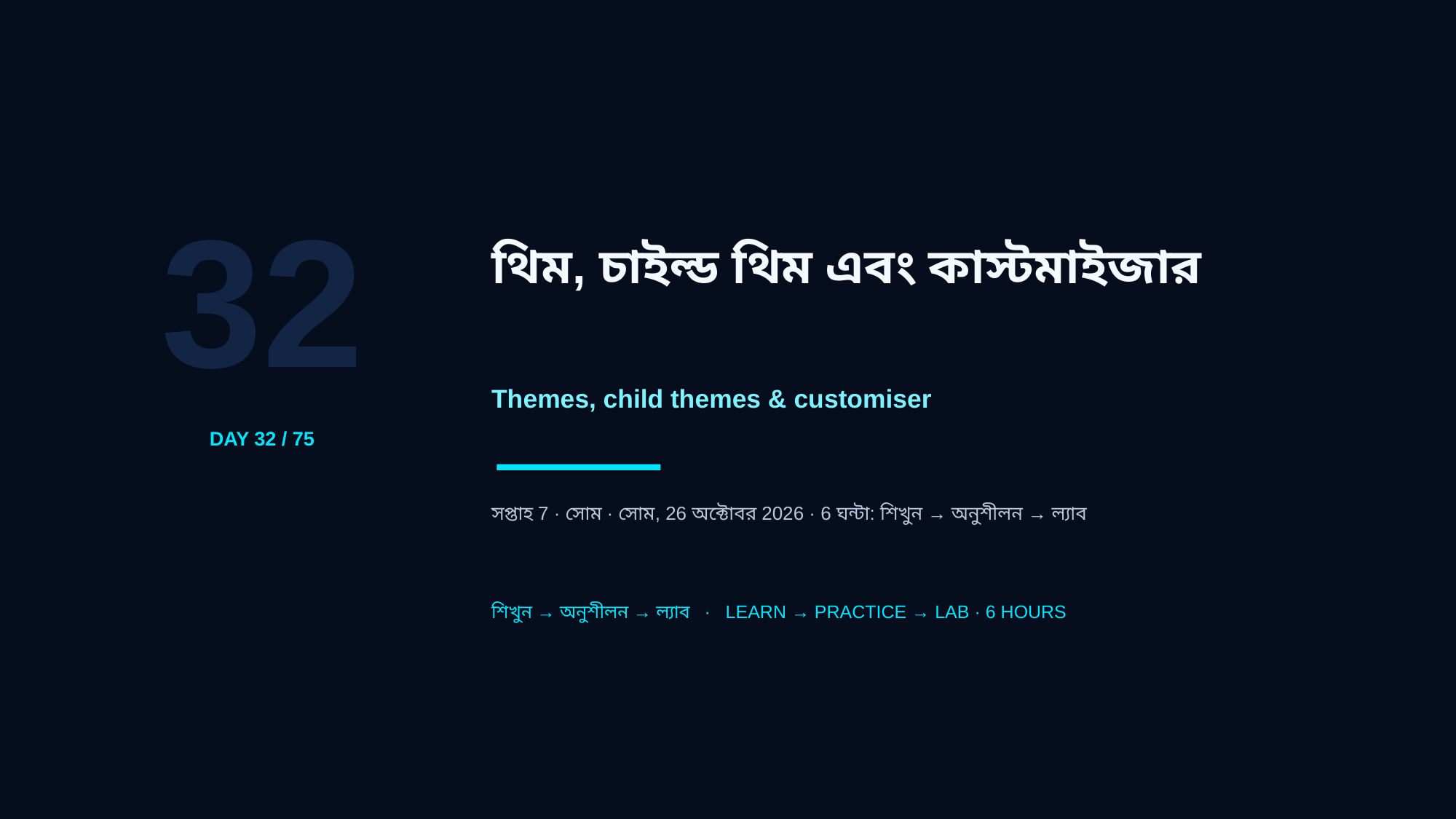

32
থিম, চাইল্ড থিম এবং কাস্টমাইজার
Themes, child themes & customiser
DAY 32 / 75

সপ্তাহ 7 · সোম · সোম, 26 অক্টোবর 2026 · 6 ঘন্টা: শিখুন → অনুশীলন → ল্যাব
শিখুন → অনুশীলন → ল্যাব   ·   LEARN → PRACTICE → LAB · 6 HOURS